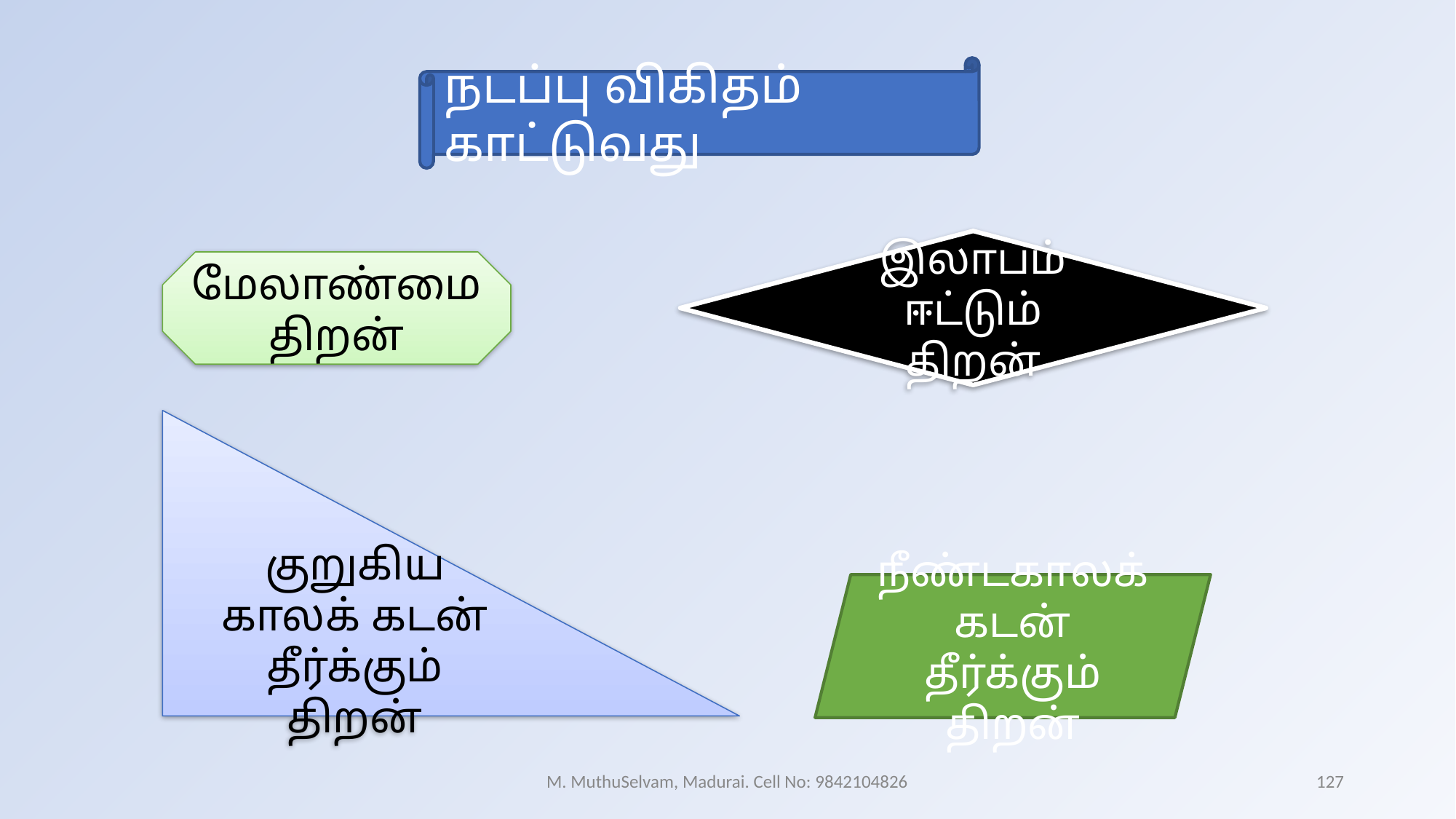

நடப்பு விகிதம் காட்டுவது
இலாபம் ஈட்டும் திறன்
மேலாண்மை திறன்
குறுகிய காலக் கடன் தீர்க்கும் திறன்
நீண்டகாலக் கடன் தீர்க்கும் திறன்
M. MuthuSelvam, Madurai. Cell No: 9842104826
127